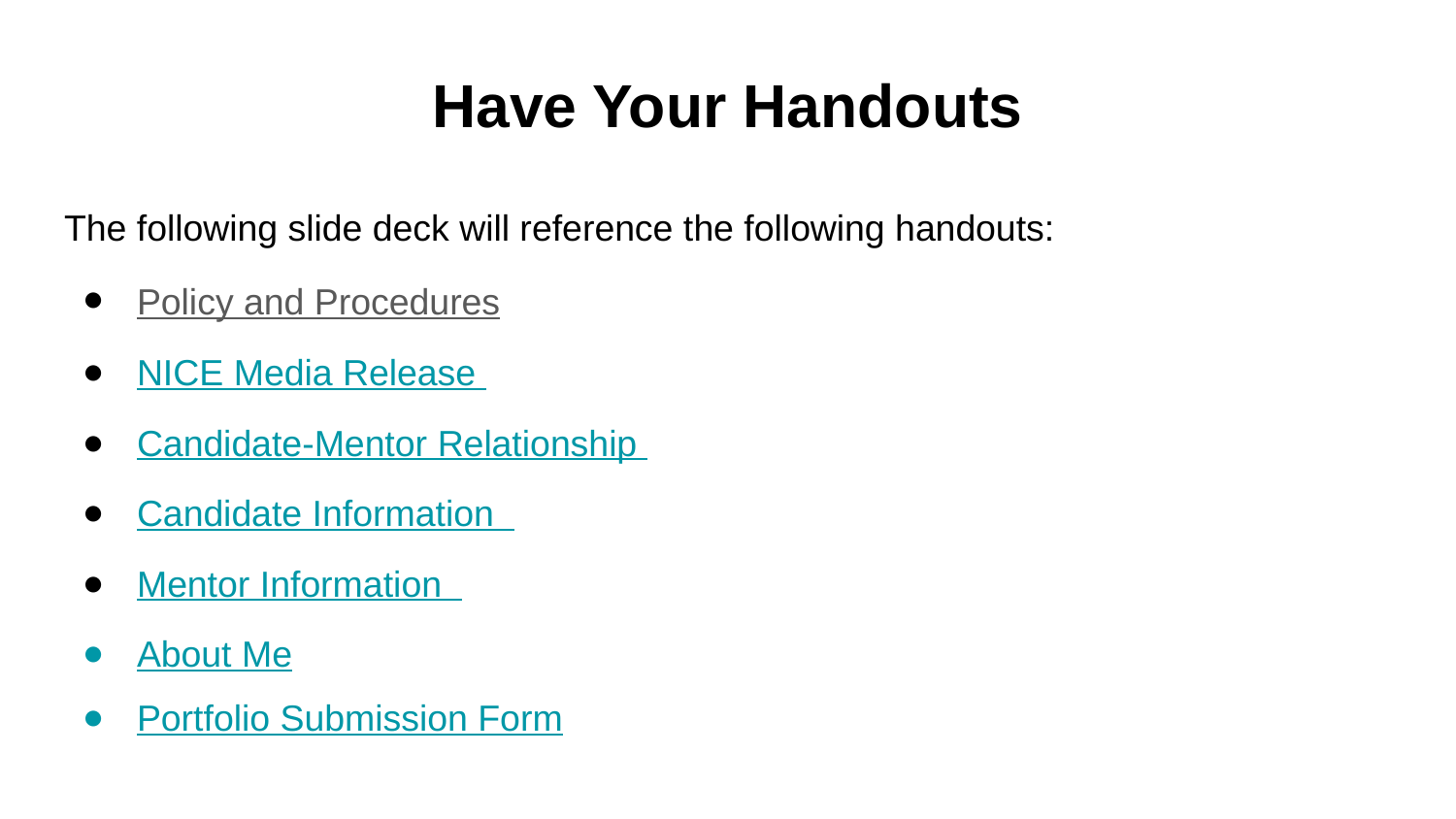

# Have Your Handouts
The following slide deck will reference the following handouts:
Policy and Procedures
NICE Media Release
Candidate-Mentor Relationship
Candidate Information
Mentor Information
About Me
Portfolio Submission Form